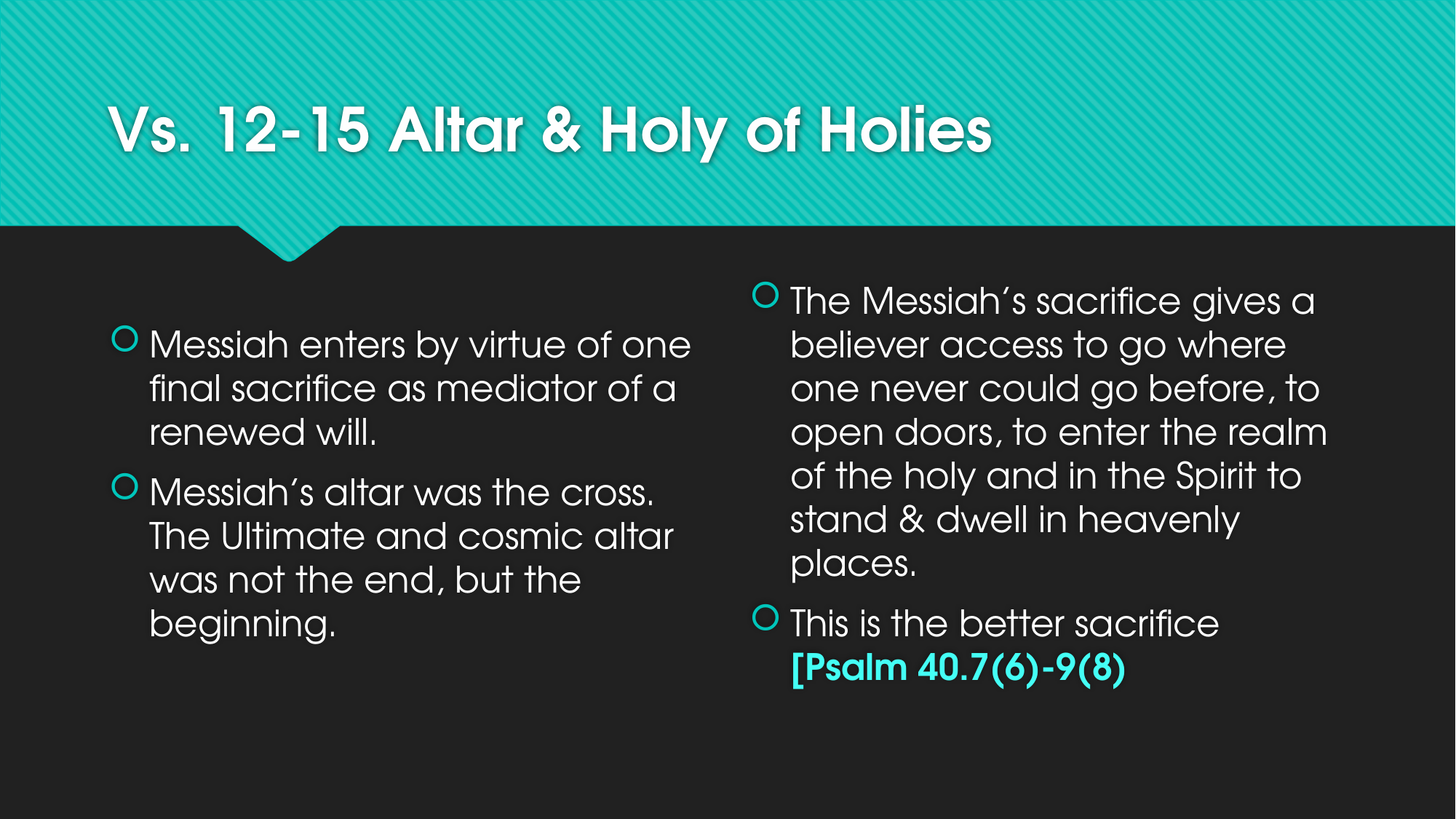

# Vs. 12-15 Altar & Holy of Holies
Messiah enters by virtue of one final sacrifice as mediator of a renewed will.
Messiah’s altar was the cross. The Ultimate and cosmic altar was not the end, but the beginning.
The Messiah’s sacrifice gives a believer access to go where one never could go before, to open doors, to enter the realm of the holy and in the Spirit to stand & dwell in heavenly places.
This is the better sacrifice [Psalm 40.7(6)-9(8)